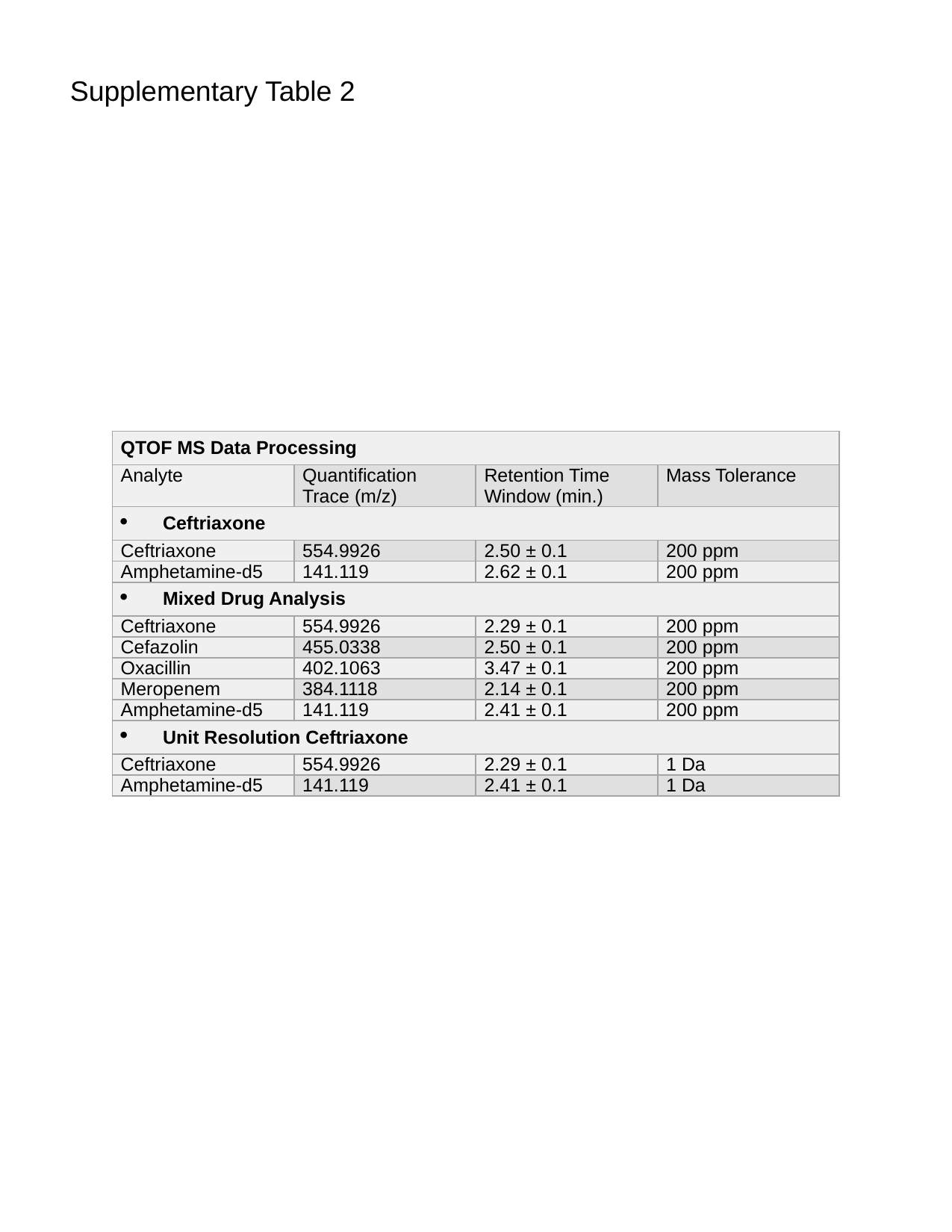

Supplementary Table 2
| QTOF MS Data Processing |  |  |  |
| --- | --- | --- | --- |
| Analyte | Quantification Trace (m/z) | Retention Time Window (min.) | Mass Tolerance |
| Ceftriaxone |  |  |  |
| Ceftriaxone | 554.9926 | 2.50 ± 0.1 | 200 ppm |
| Amphetamine-d5 | 141.119 | 2.62 ± 0.1 | 200 ppm |
| Mixed Drug Analysis |  |  |  |
| Ceftriaxone | 554.9926 | 2.29 ± 0.1 | 200 ppm |
| Cefazolin | 455.0338 | 2.50 ± 0.1 | 200 ppm |
| Oxacillin | 402.1063 | 3.47 ± 0.1 | 200 ppm |
| Meropenem | 384.1118 | 2.14 ± 0.1 | 200 ppm |
| Amphetamine-d5 | 141.119 | 2.41 ± 0.1 | 200 ppm |
| Unit Resolution Ceftriaxone |  |  |  |
| Ceftriaxone | 554.9926 | 2.29 ± 0.1 | 1 Da |
| Amphetamine-d5 | 141.119 | 2.41 ± 0.1 | 1 Da |